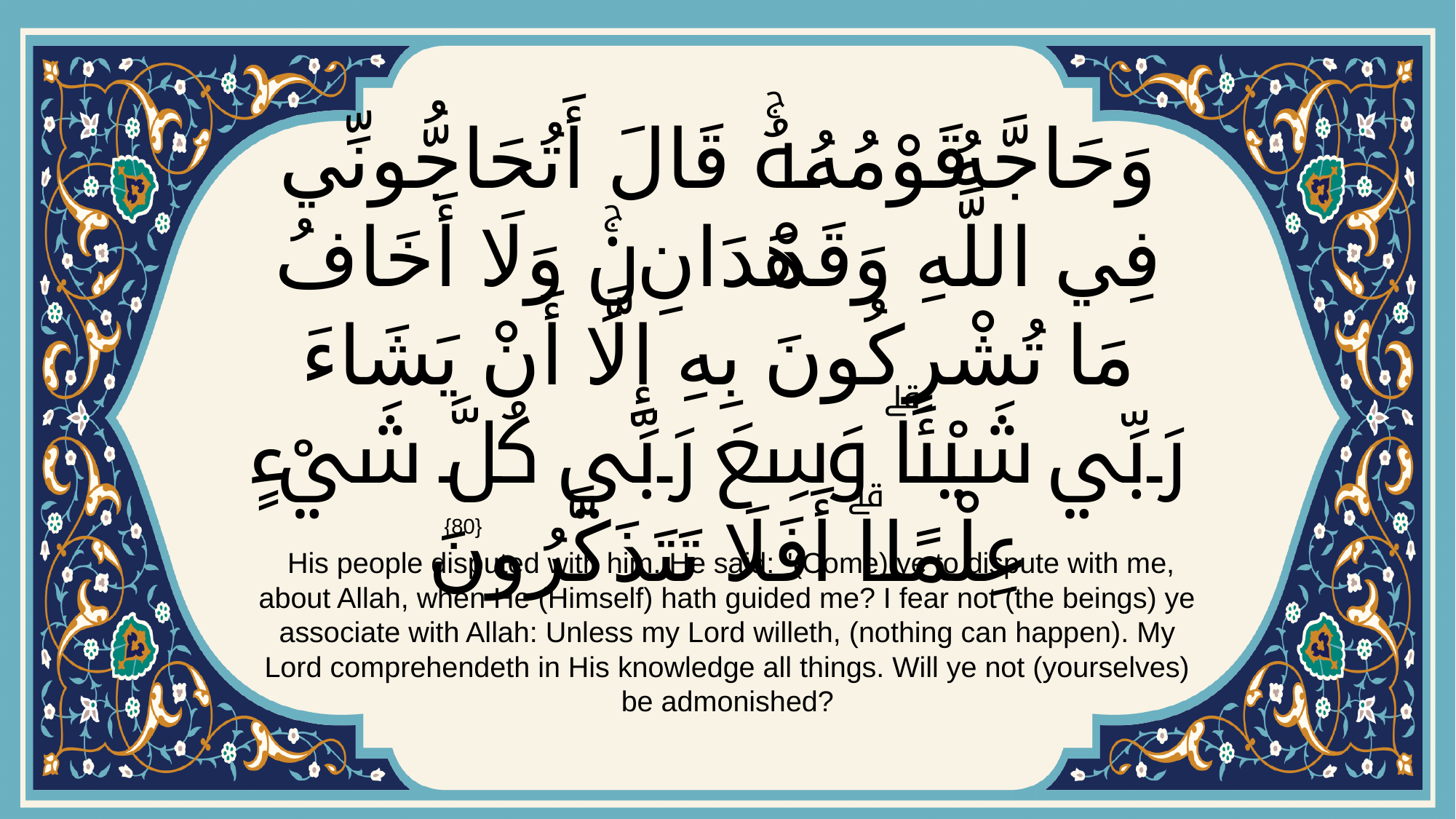

# وَحَاجَّهُ قَوْمُهُۚ قَالَ أَتُحَاجُّونِّي فِي اللَّهِ وَقَدْ هَدَانِۚ وَلَا أَخَافُ مَا تُشْرِكُونَ بِهِ إِلَّا أَنْ يَشَاءَ رَبِّي شَيْئًاۗ وَسِعَ رَبِّي كُلَّ شَيْءٍ عِلْمًاۗ أَفَلَا تَتَذَكَّرُونَ
{80}
 His people disputed with him. He said: "(Come) ye to dispute with me, about Allah, when He (Himself) hath guided me? I fear not (the beings) ye associate with Allah: Unless my Lord willeth, (nothing can happen). My Lord comprehendeth in His knowledge all things. Will ye not (yourselves) be admonished?